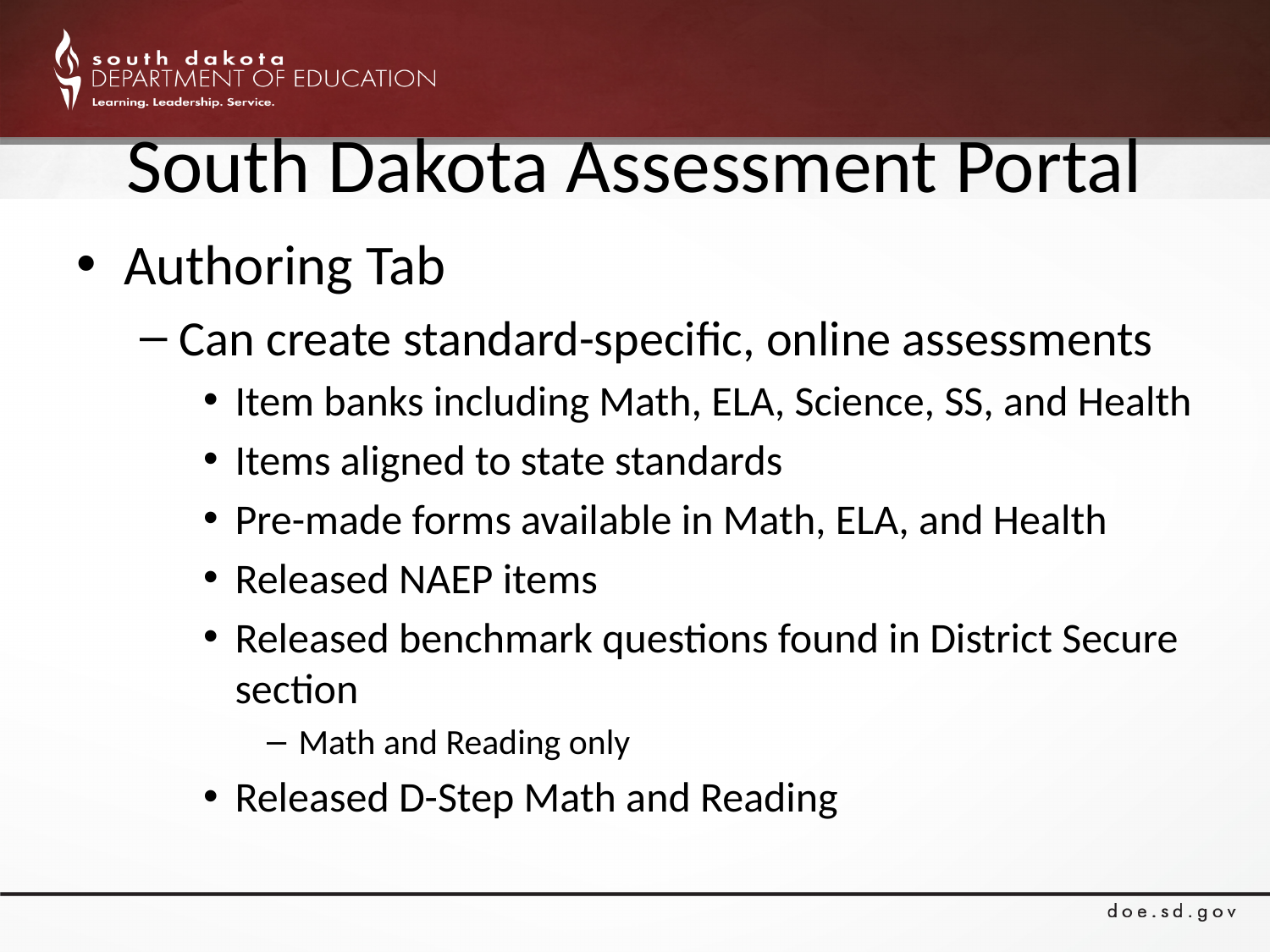

# South Dakota Assessment Portal
Authoring Tab
Can create standard-specific, online assessments
Item banks including Math, ELA, Science, SS, and Health
Items aligned to state standards
Pre-made forms available in Math, ELA, and Health
Released NAEP items
Released benchmark questions found in District Secure section
Math and Reading only
Released D-Step Math and Reading